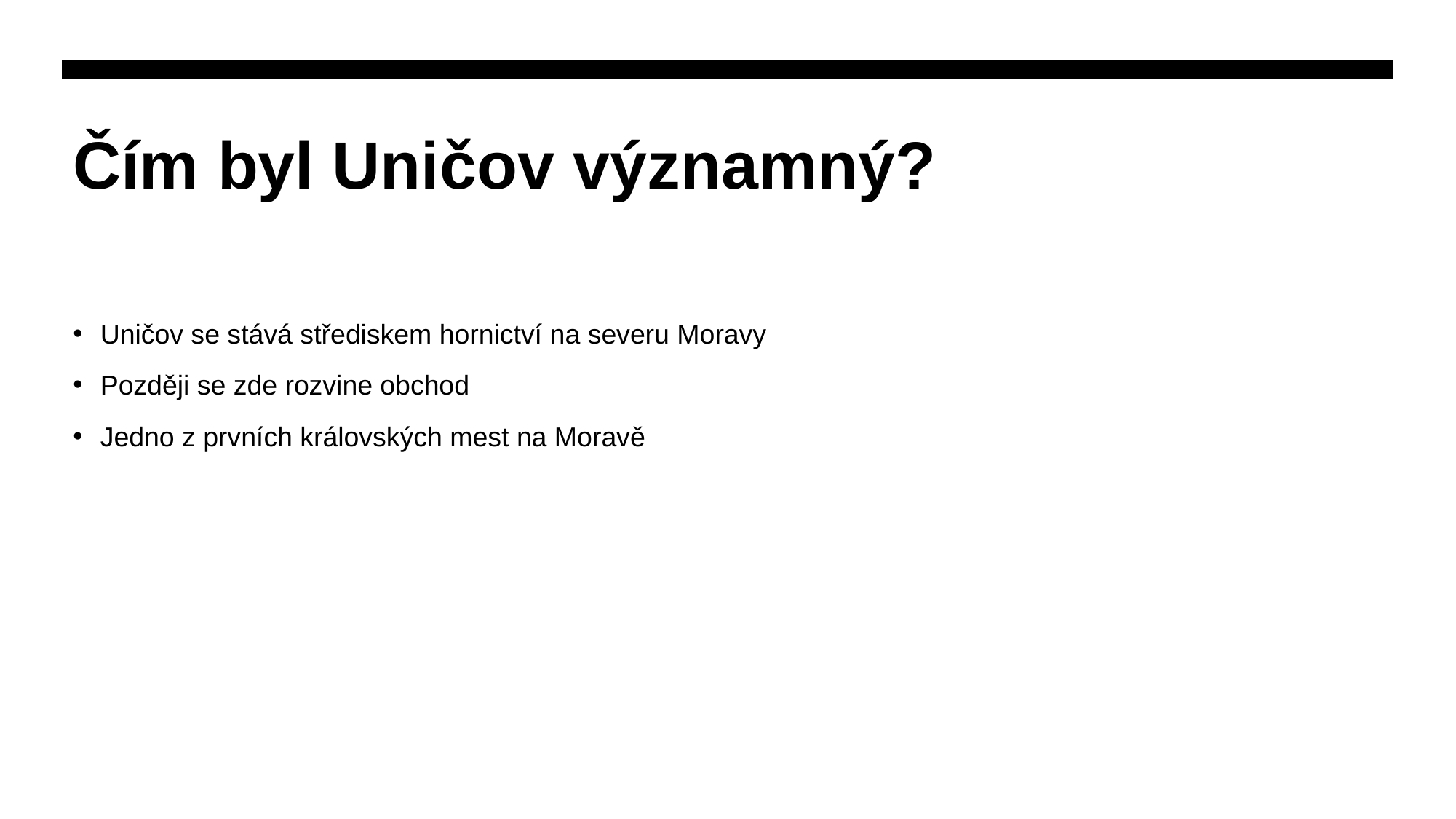

# Čím byl Uničov významný?
Uničov se stává střediskem hornictví na severu Moravy
Později se zde rozvine obchod
Jedno z prvních královských mest na Moravě